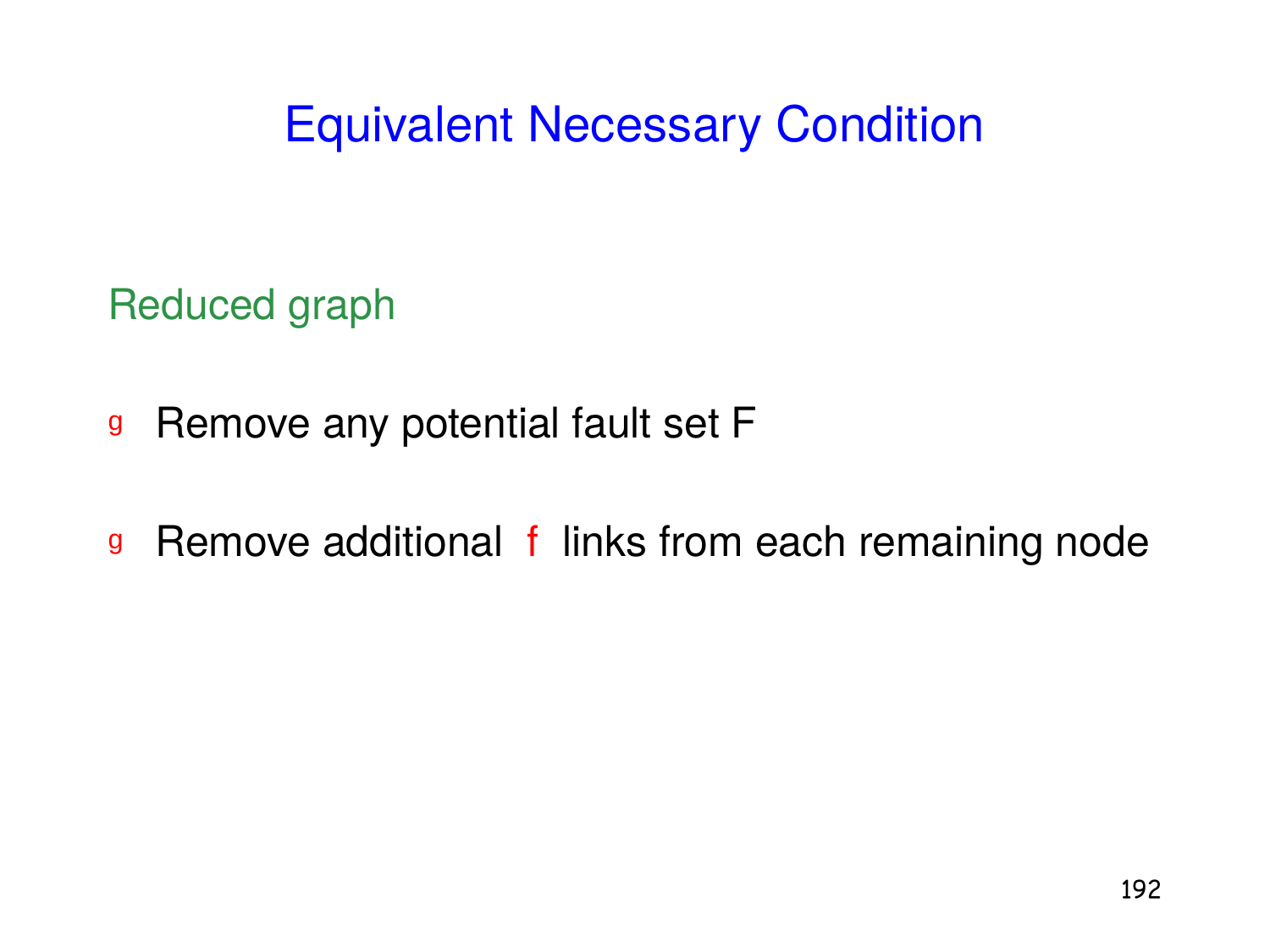

# Equivalent Necessary Condition

Reduced graph

Remove any potential fault set F

Remove additional  f  links from each remaining node
192